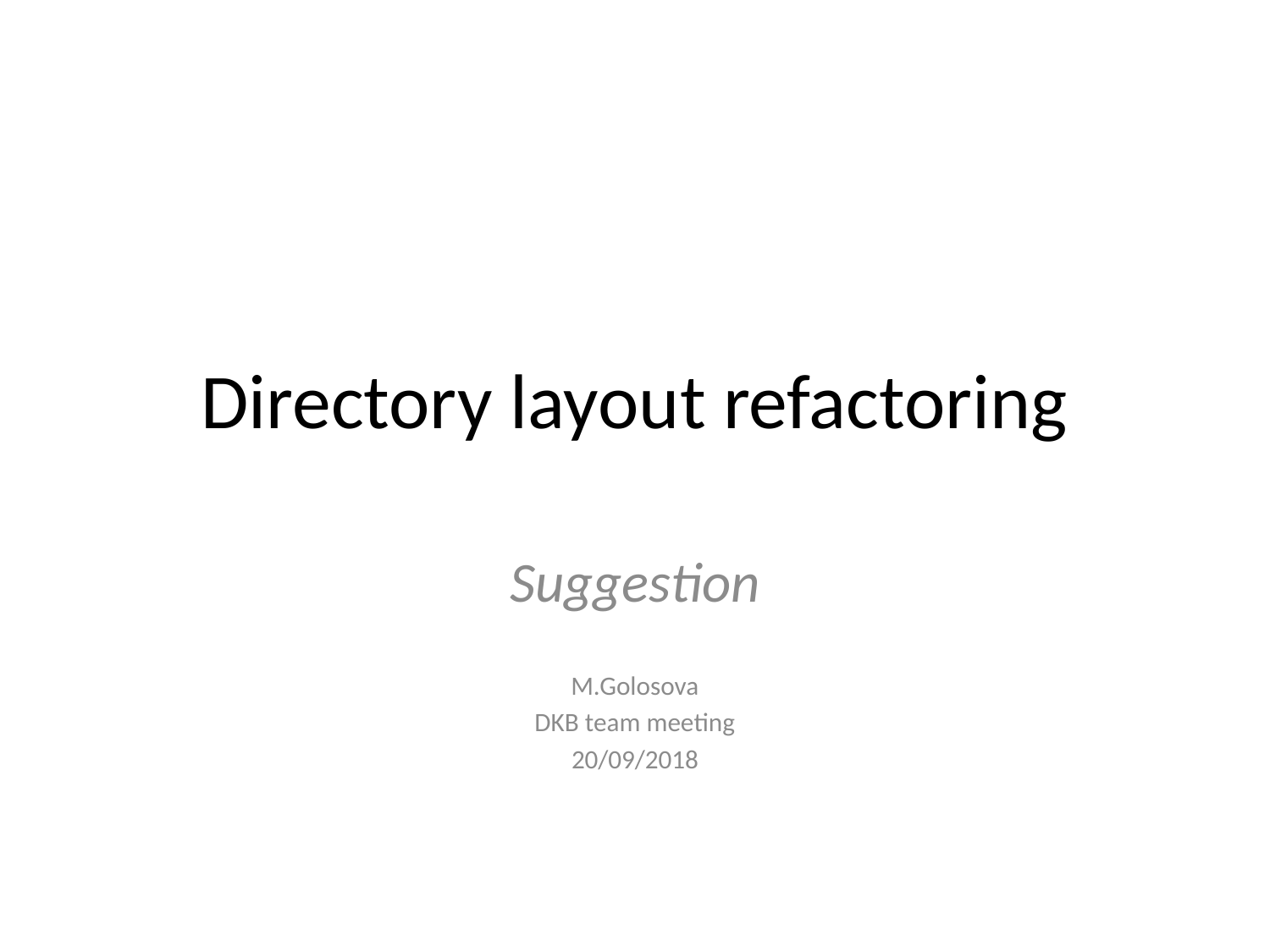

# Directory layout refactoring
Suggestion

M.Golosova
DKB team meeting
20/09/2018